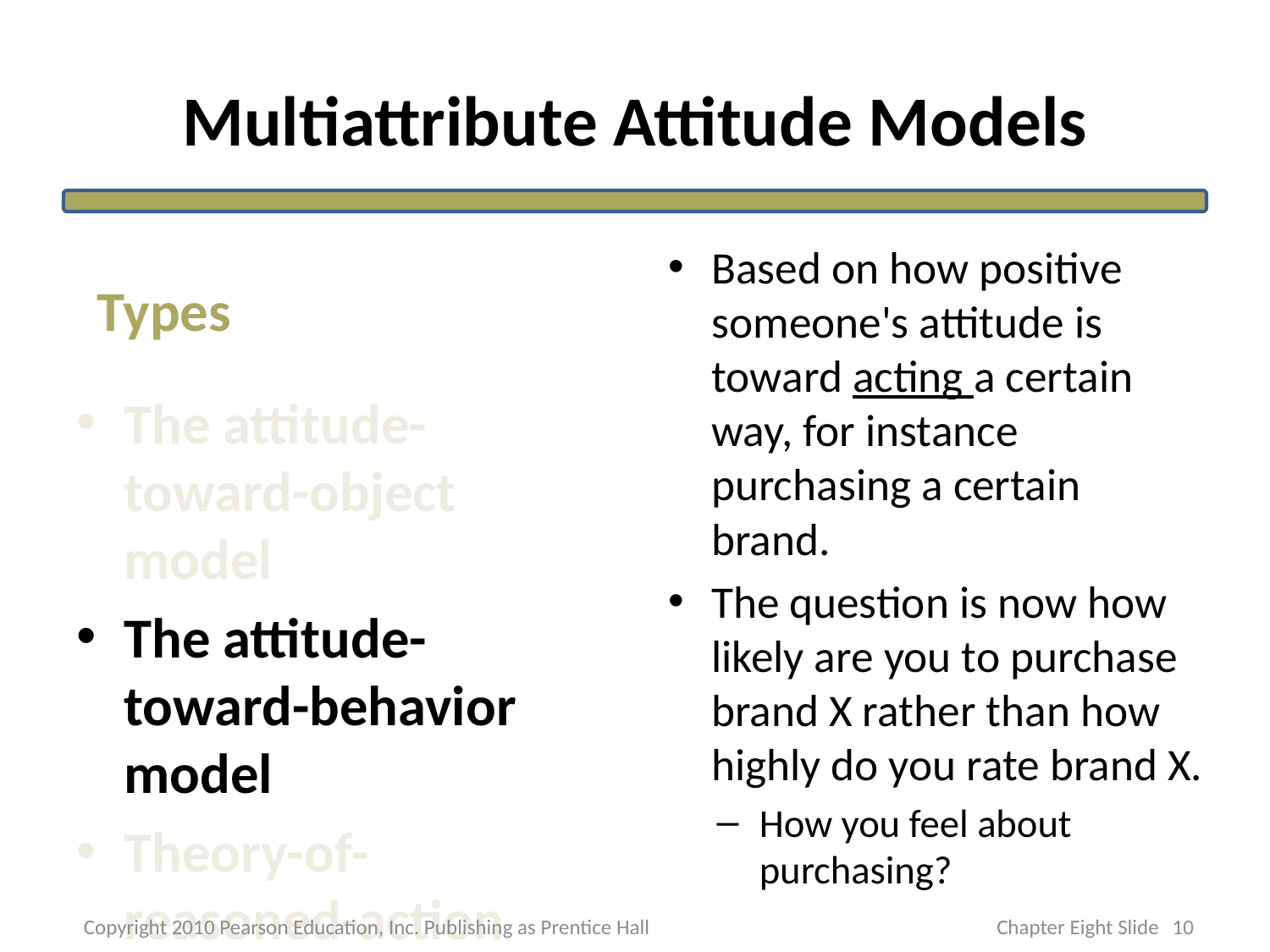

# Multiattribute Attitude Models
Based on how positive someone's attitude is toward acting a certain way, for instance purchasing a certain brand.
The question is now how likely are you to purchase brand X rather than how highly do you rate brand X.
How you feel about purchasing?
Types
The attitude-toward-object model
The attitude-toward-behavior model
Theory-of-reasoned-action model
Copyright 2010 Pearson Education, Inc. Publishing as Prentice Hall
10
Chapter Eight Slide